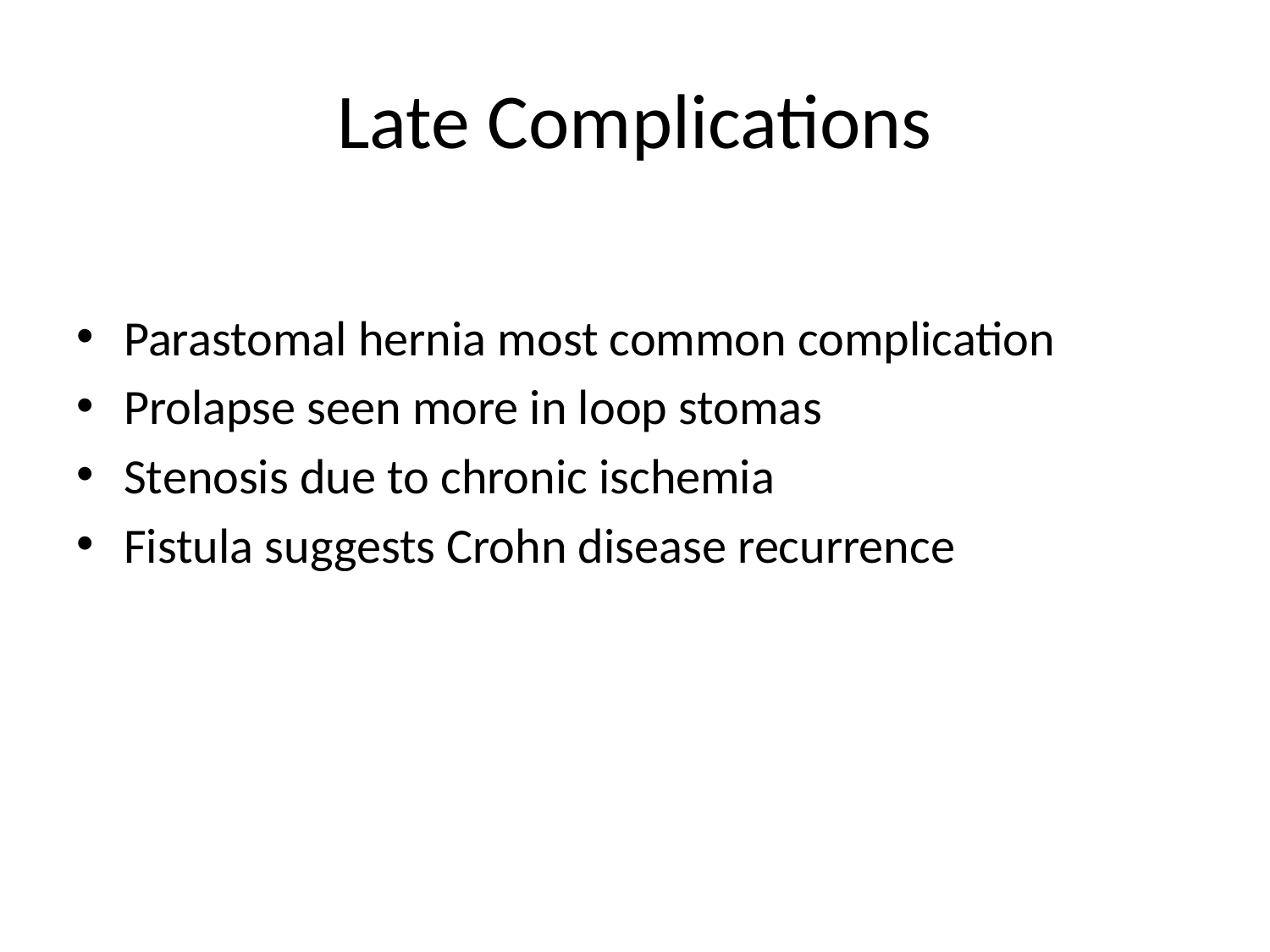

# Late Complications

Parastomal hernia most common complication
Prolapse seen more in loop stomas
Stenosis due to chronic ischemia
Fistula suggests Crohn disease recurrence